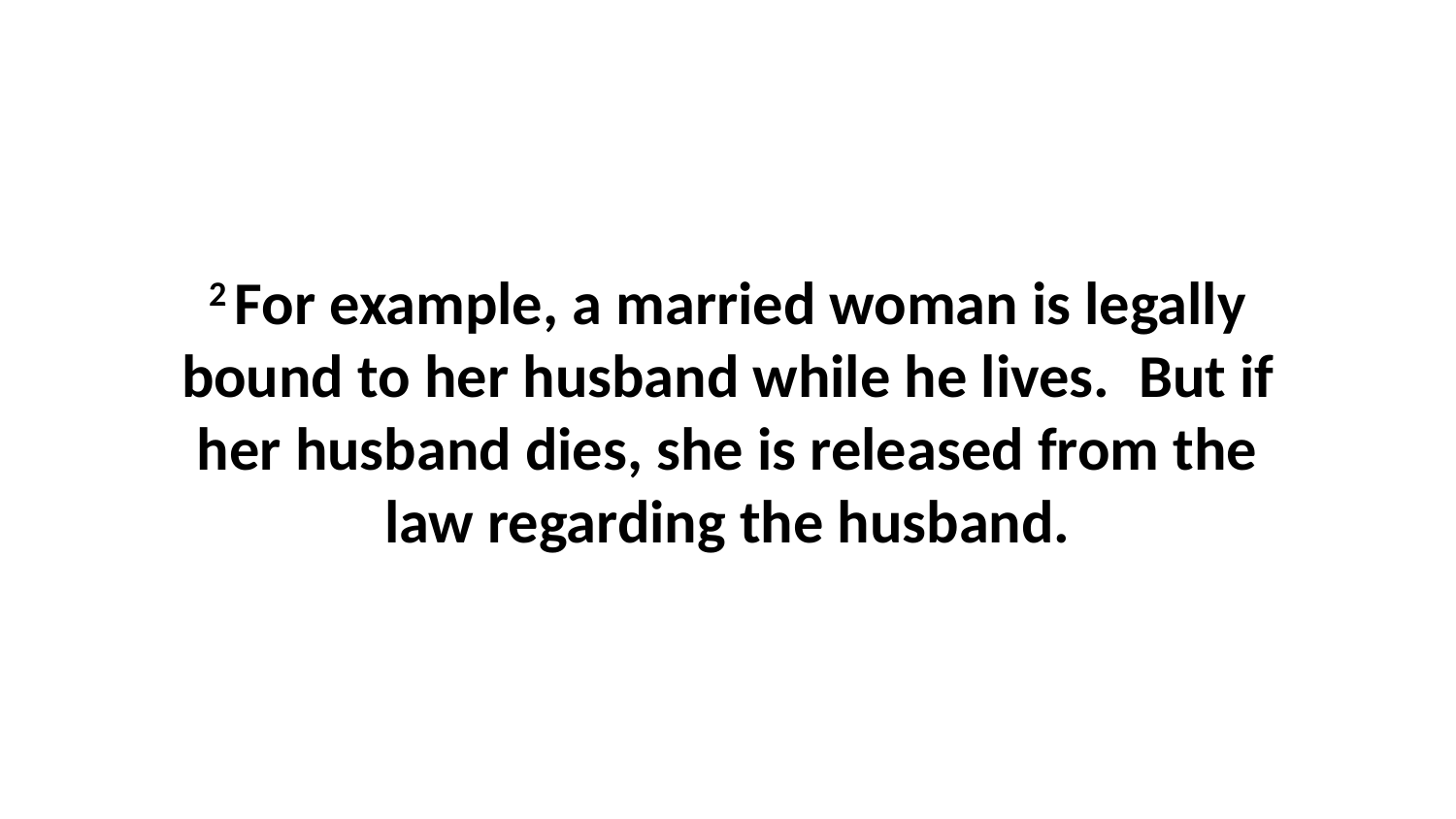

2 For example, a married woman is legally bound to her husband while he lives.  But if her husband dies, she is released from the law regarding the husband.